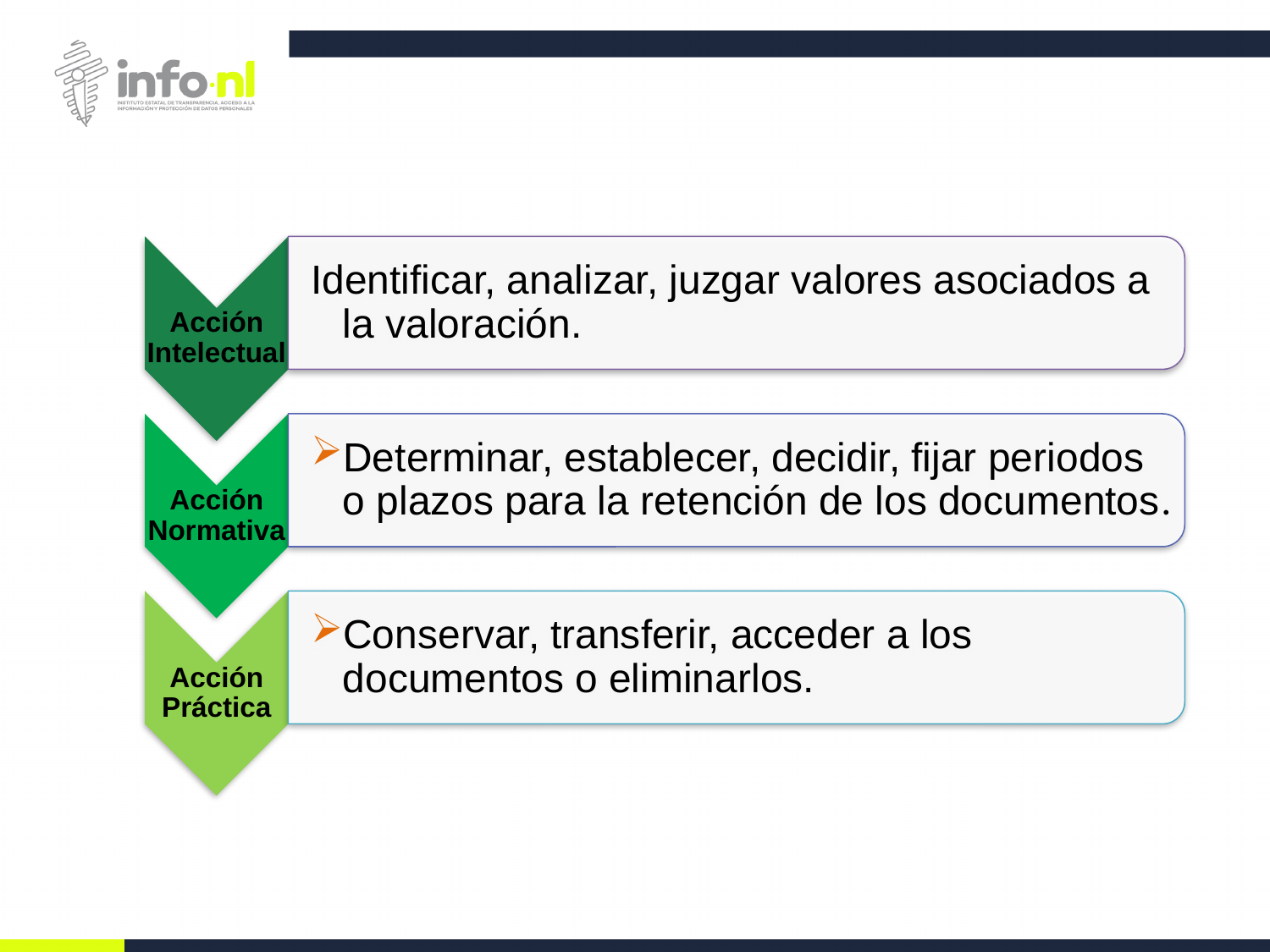

Acción Intelectual
Identificar, analizar, juzgar valores asociados a la valoración.
Acción Normativa
Determinar, establecer, decidir, fijar periodos o plazos para la retención de los documentos.
Acción Práctica
Conservar, transferir, acceder a los documentos o eliminarlos.